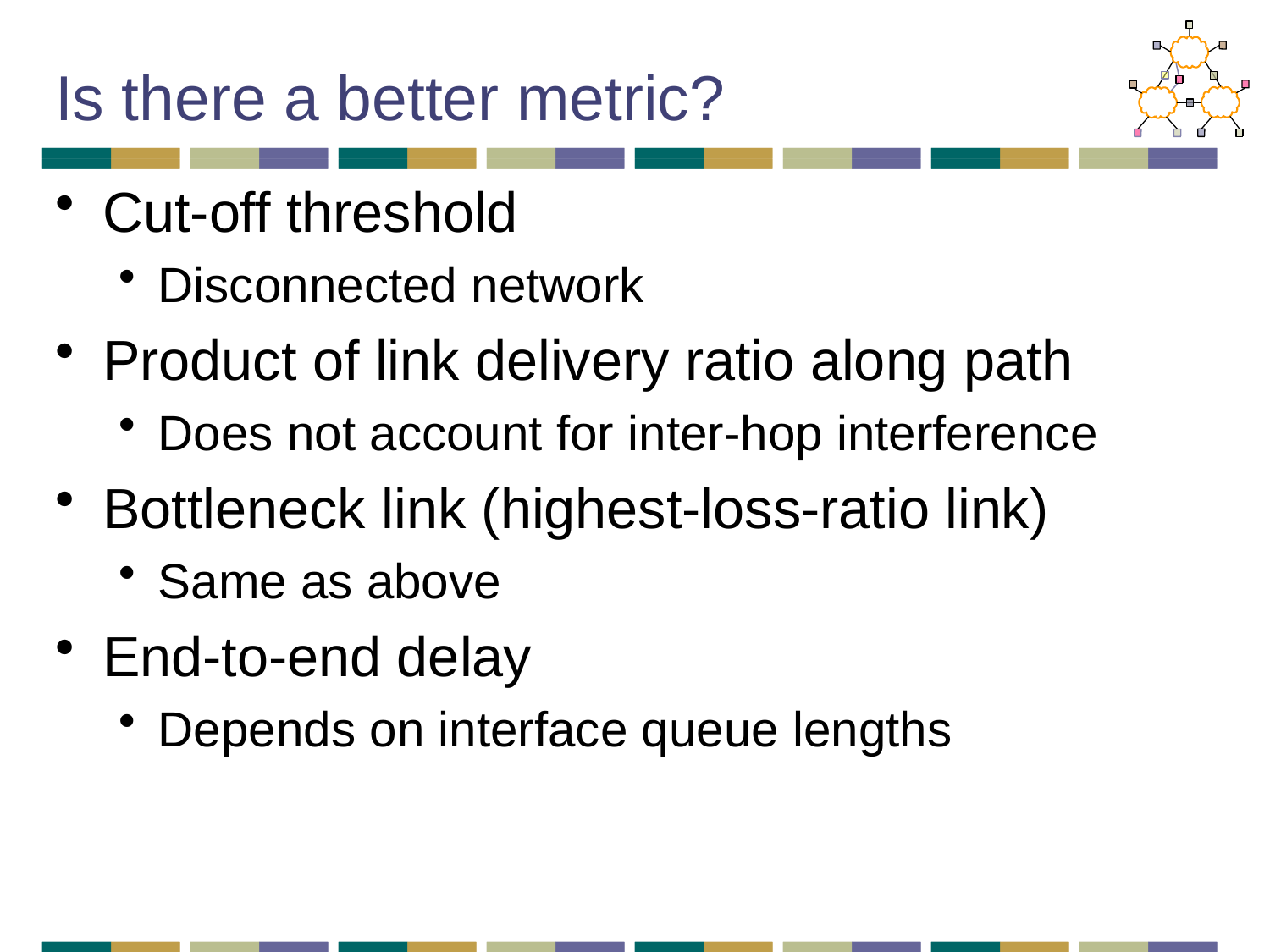

# Is there a better metric?
Cut-off threshold
Disconnected network
Product of link delivery ratio along path
Does not account for inter-hop interference
Bottleneck link (highest-loss-ratio link)
Same as above
End-to-end delay
Depends on interface queue lengths